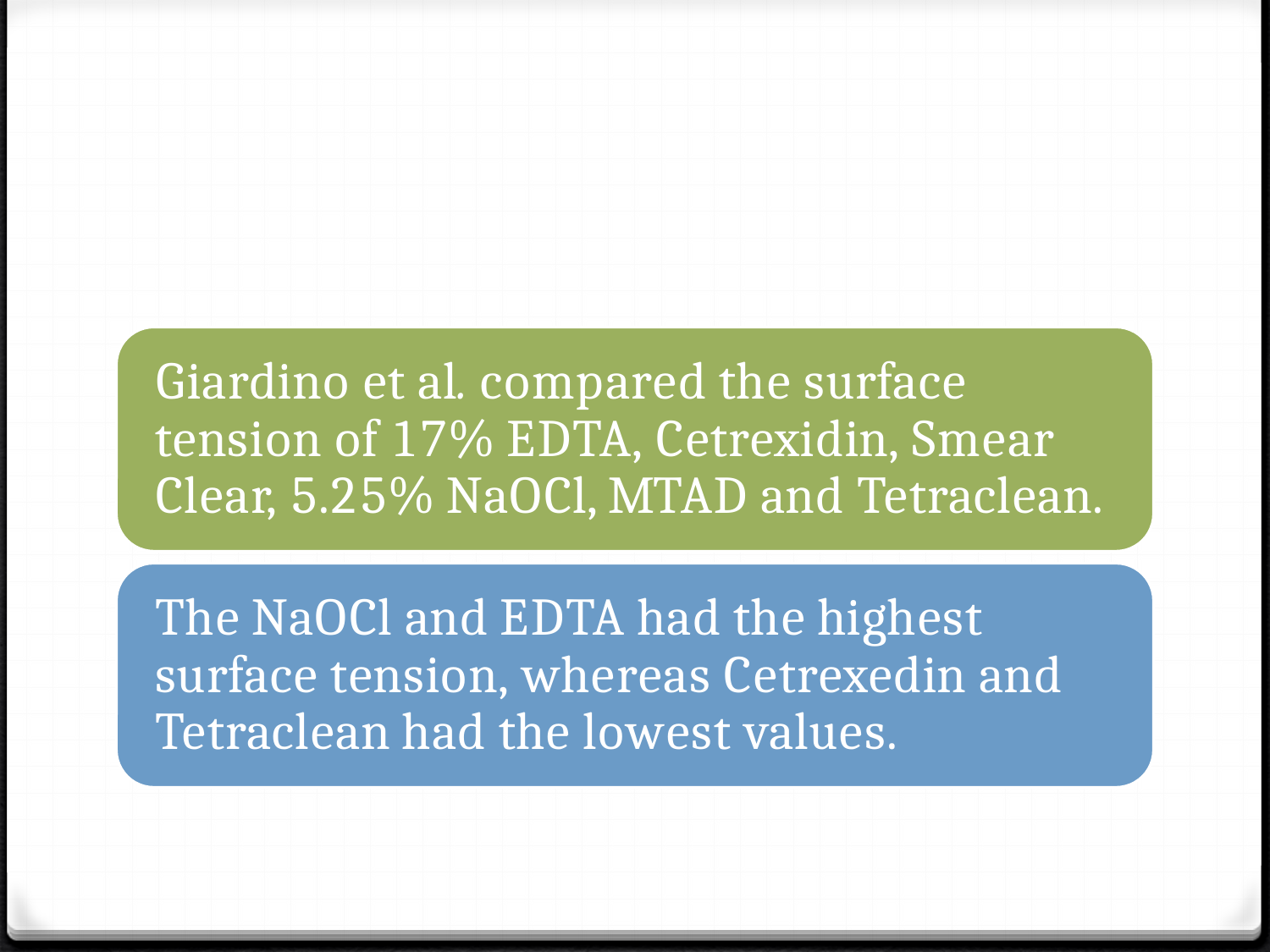

#
Giardino et al. compared the surface tension of 17% EDTA, Cetrexidin, Smear Clear, 5.25% NaOCl, MTAD and Tetraclean.
The NaOCl and EDTA had the highest surface tension, whereas Cetrexedin and Tetraclean had the lowest values.